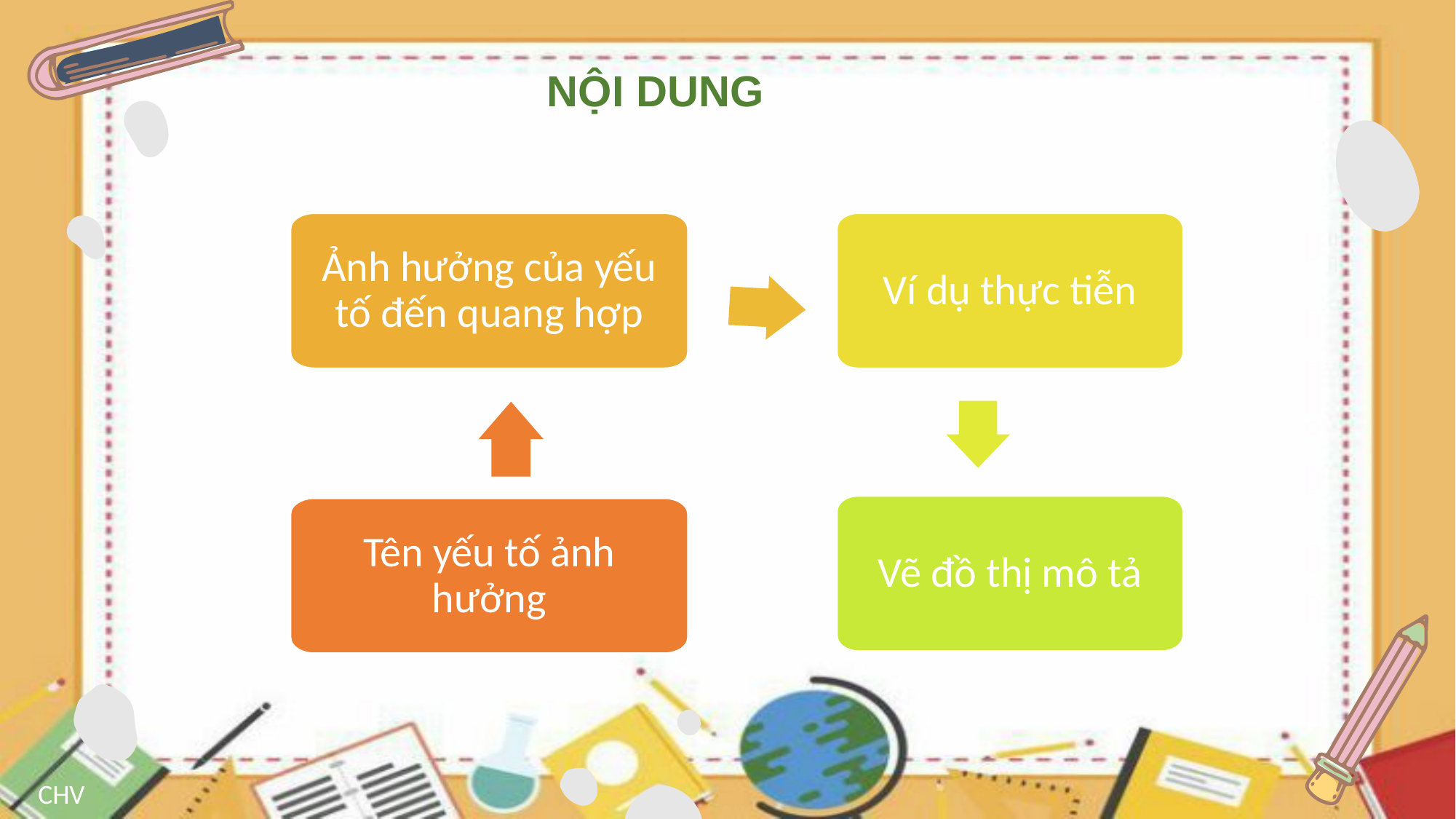

# NỘI DUNG
Ảnh hưởng của yếu tố đến quang hợp
Ví dụ thực tiễn

Vẽ đồ thị mô tả
Tên yếu tố ảnh hưởng
CHV